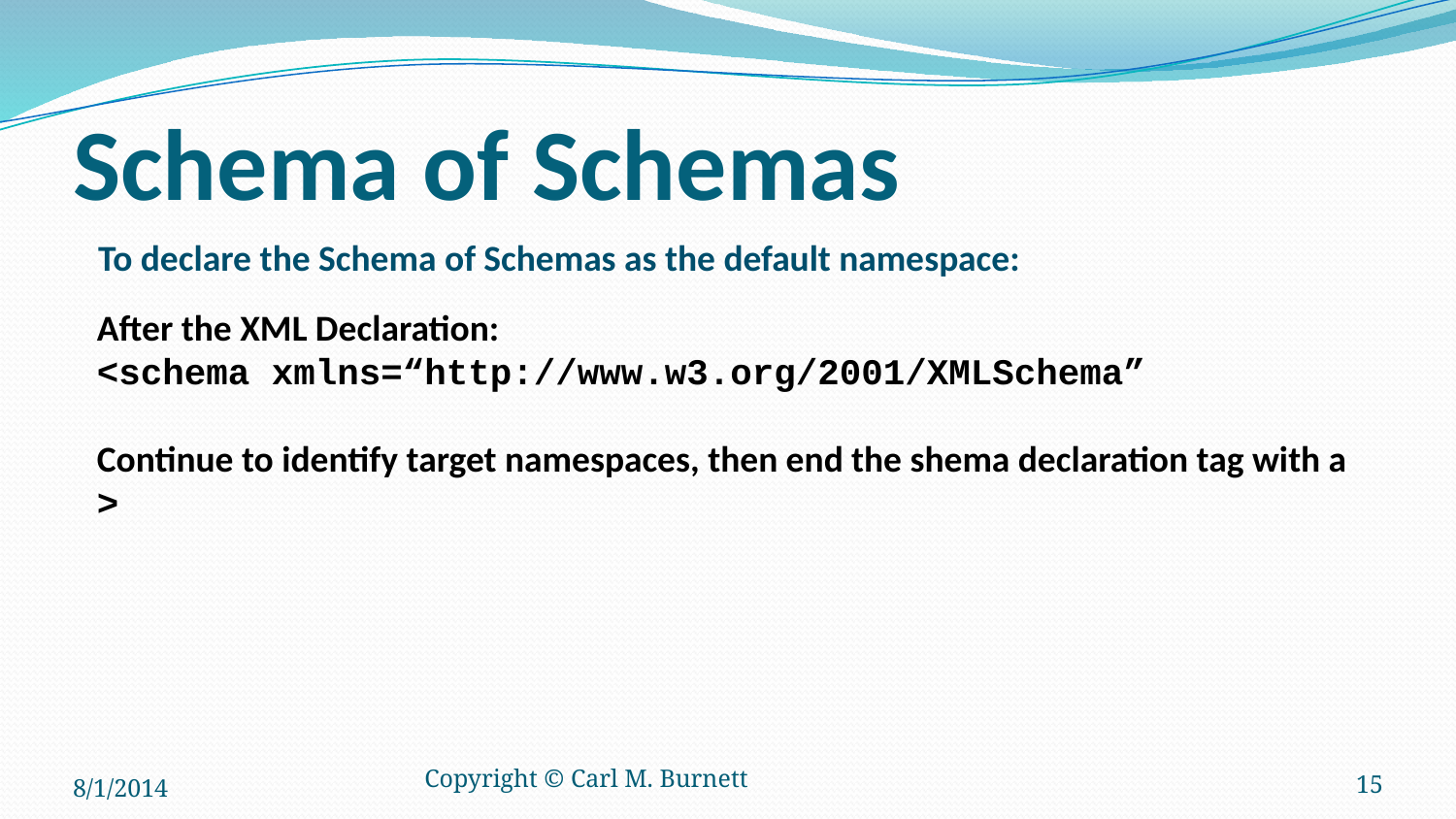

# Schema of Schemas
To declare the Schema of Schemas as the default namespace:
After the XML Declaration:
<schema xmlns=“http://www.w3.org/2001/XMLSchema”

Continue to identify target namespaces, then end the shema declaration tag with a
>
Copyright © Carl M. Burnett
8/1/2014
15